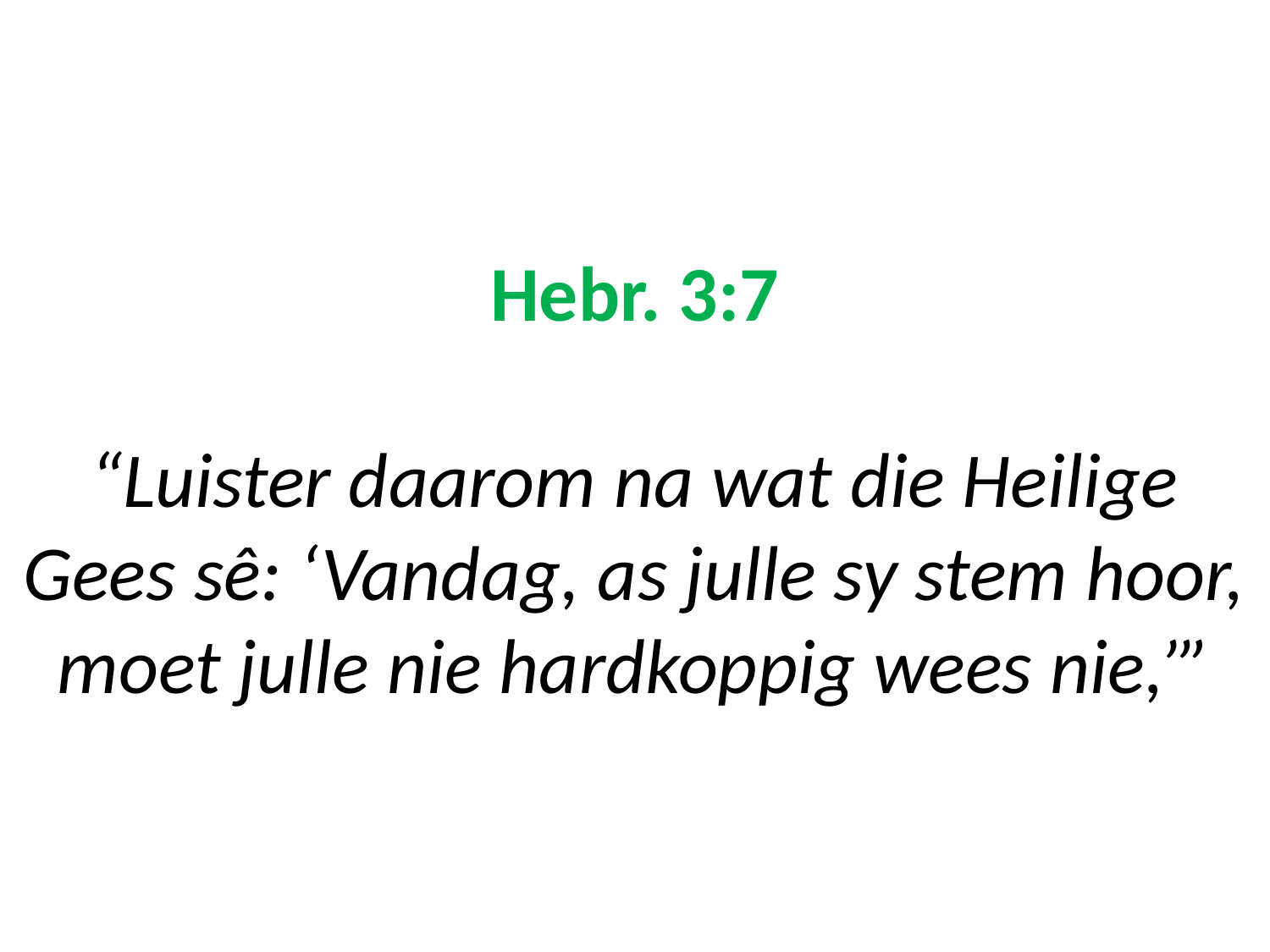

# Hebr. 3:7 “Luister daarom na wat die Heilige Gees sê: ‘Vandag, as julle sy stem hoor, moet julle nie hardkoppig wees nie,’”